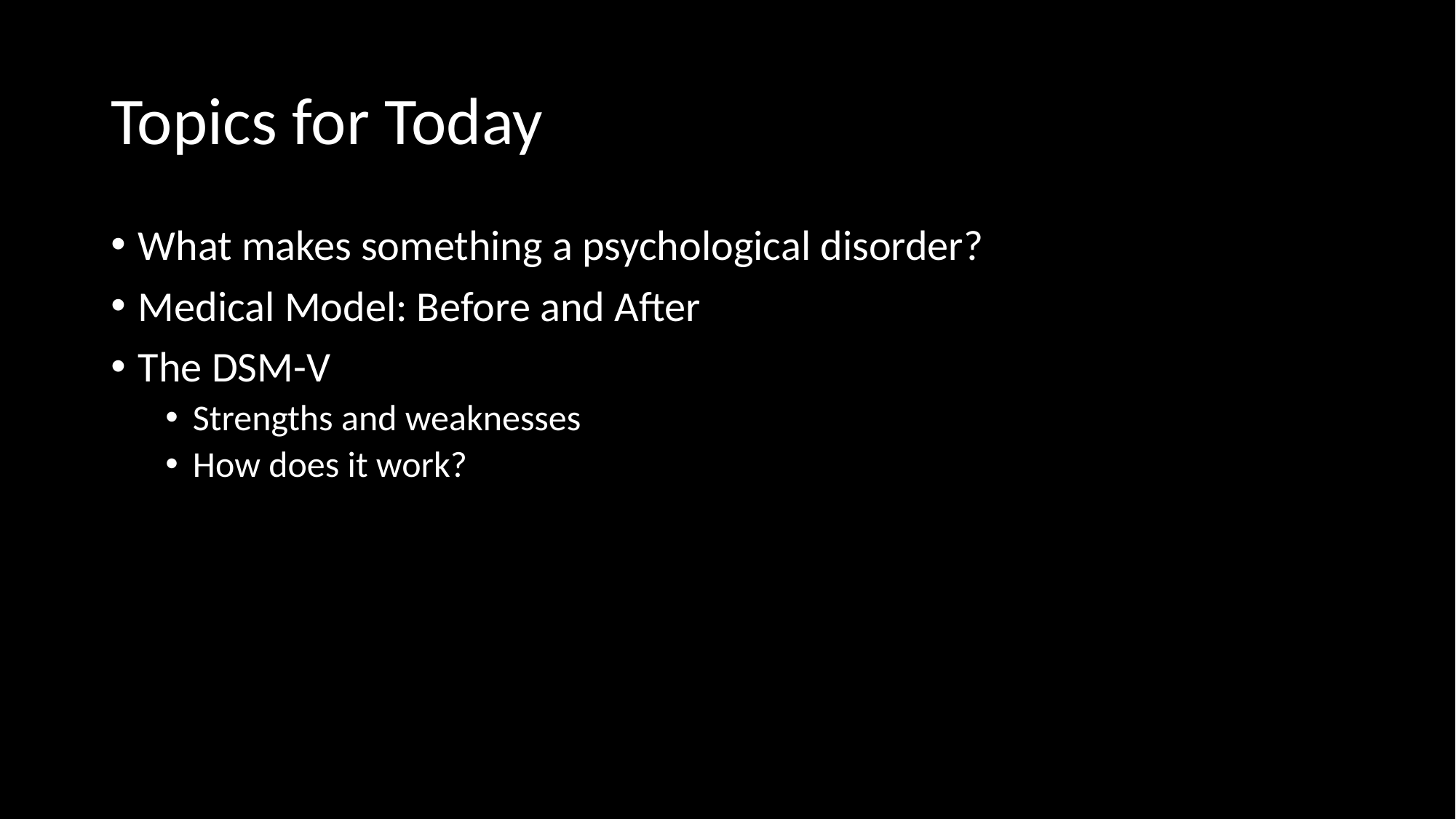

# Topics for Today
What makes something a psychological disorder?
Medical Model: Before and After
The DSM-V
Strengths and weaknesses
How does it work?